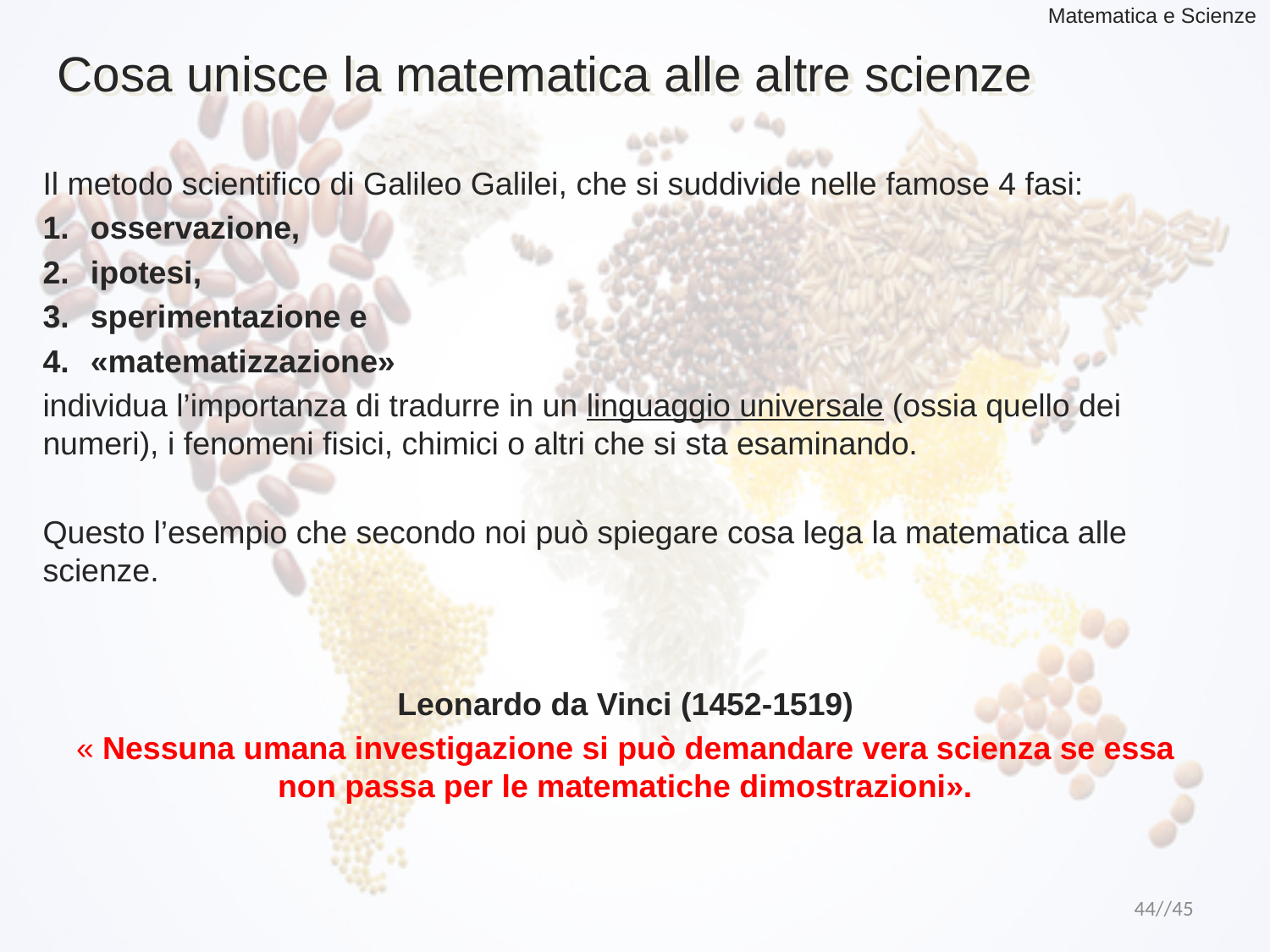

Matematica e Scienze
Cosa unisce la matematica alle altre scienze
Il metodo scientifico di Galileo Galilei, che si suddivide nelle famose 4 fasi:
osservazione,
ipotesi,
sperimentazione e
«matematizzazione»
individua l’importanza di tradurre in un linguaggio universale (ossia quello dei numeri), i fenomeni fisici, chimici o altri che si sta esaminando.

Questo l’esempio che secondo noi può spiegare cosa lega la matematica alle scienze.

Leonardo da Vinci (1452-1519)
« Nessuna umana investigazione si può demandare vera scienza se essa non passa per le matematiche dimostrazioni».

44//45